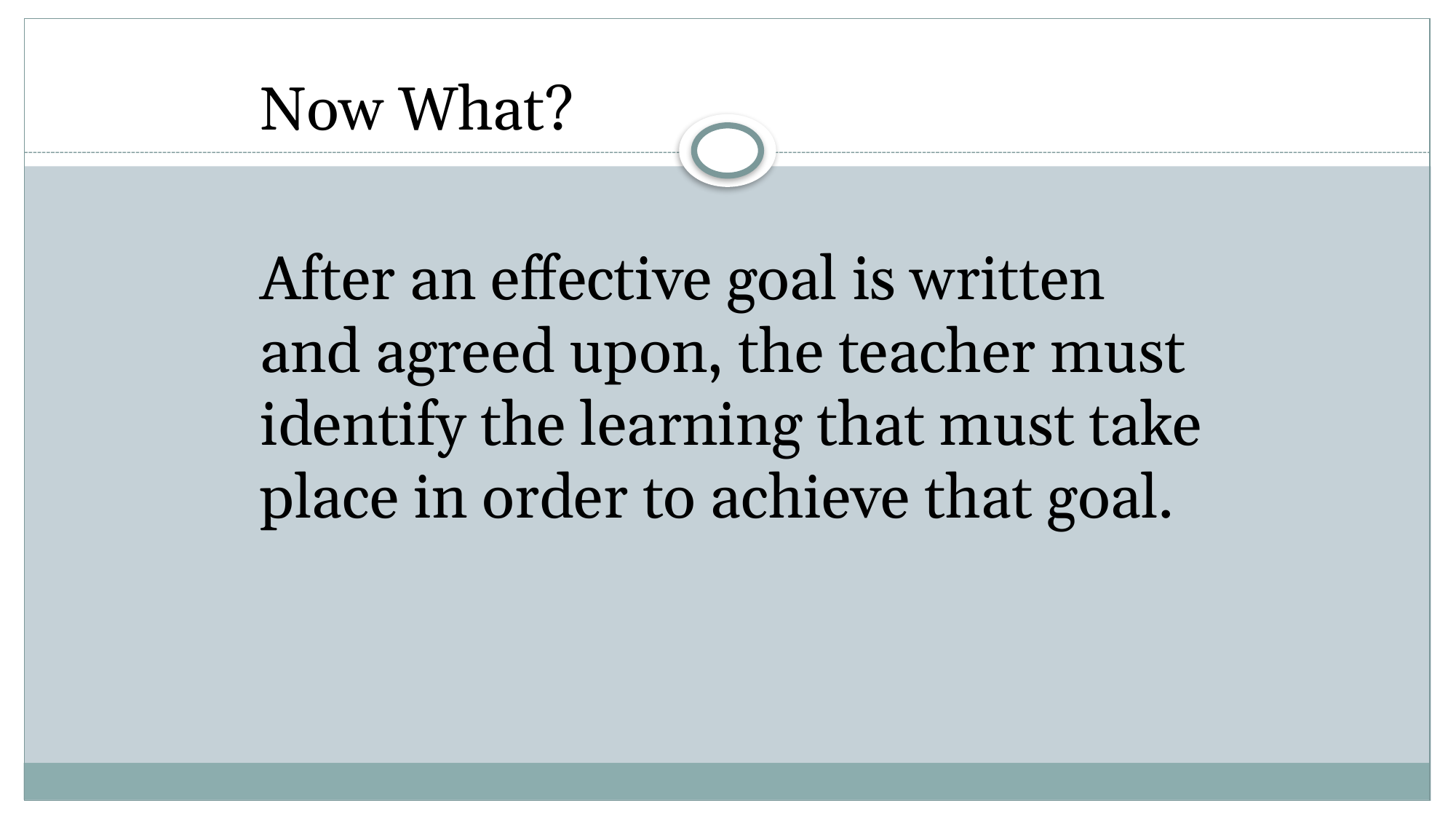

#
Now What?

After an effective goal is written and agreed upon, the teacher must identify the learning that must take place in order to achieve that goal.